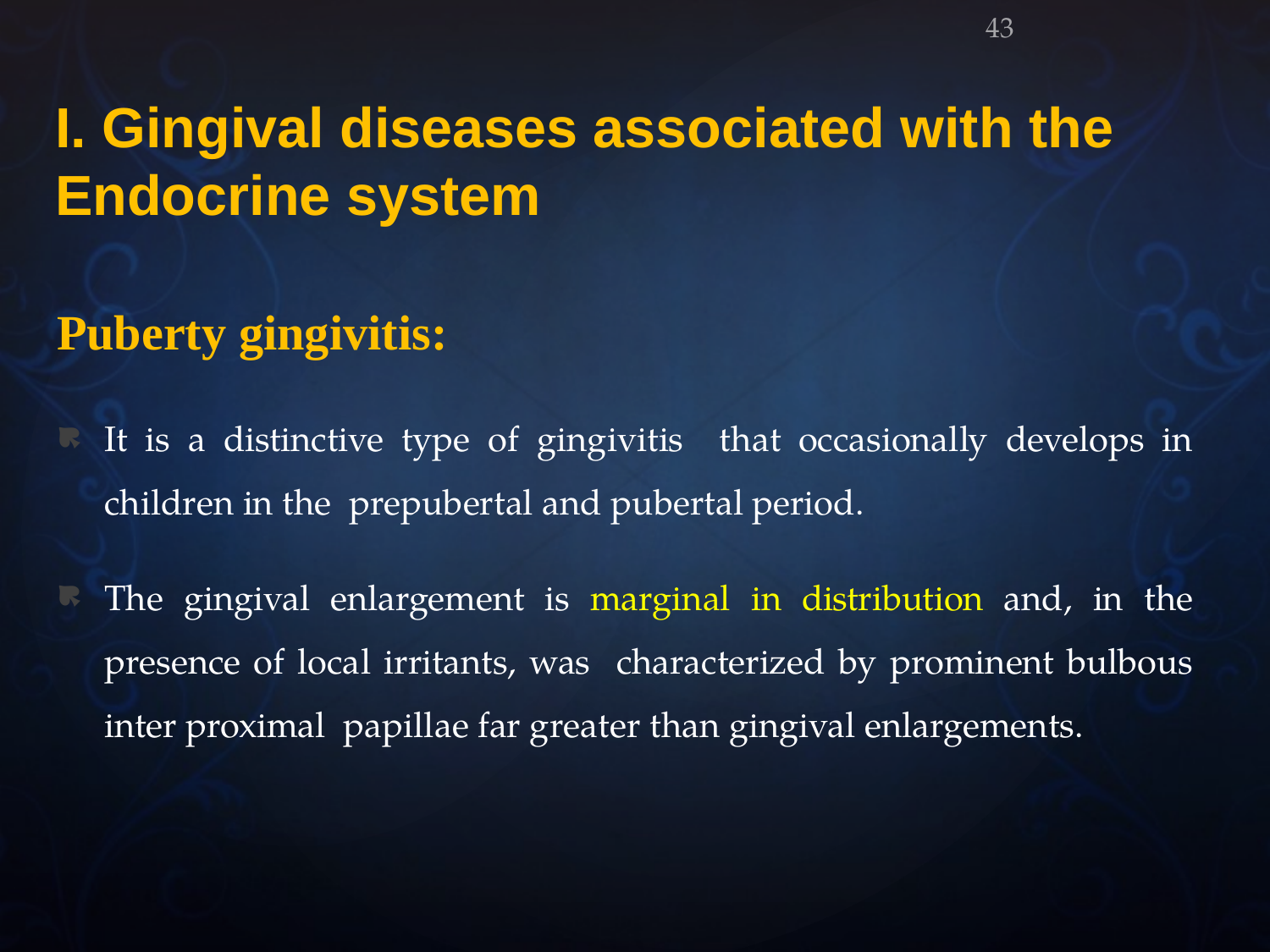

43
# I. Gingival diseases associated with the Endocrine system
Puberty gingivitis:

It is a distinctive type of gingivitis  that occasionally develops in children in the  prepubertal and pubertal period.
The gingival enlargement is marginal in distribution and, in the presence of local irritants, was  characterized by prominent bulbous inter proximal  papillae far greater than gingival enlargements.